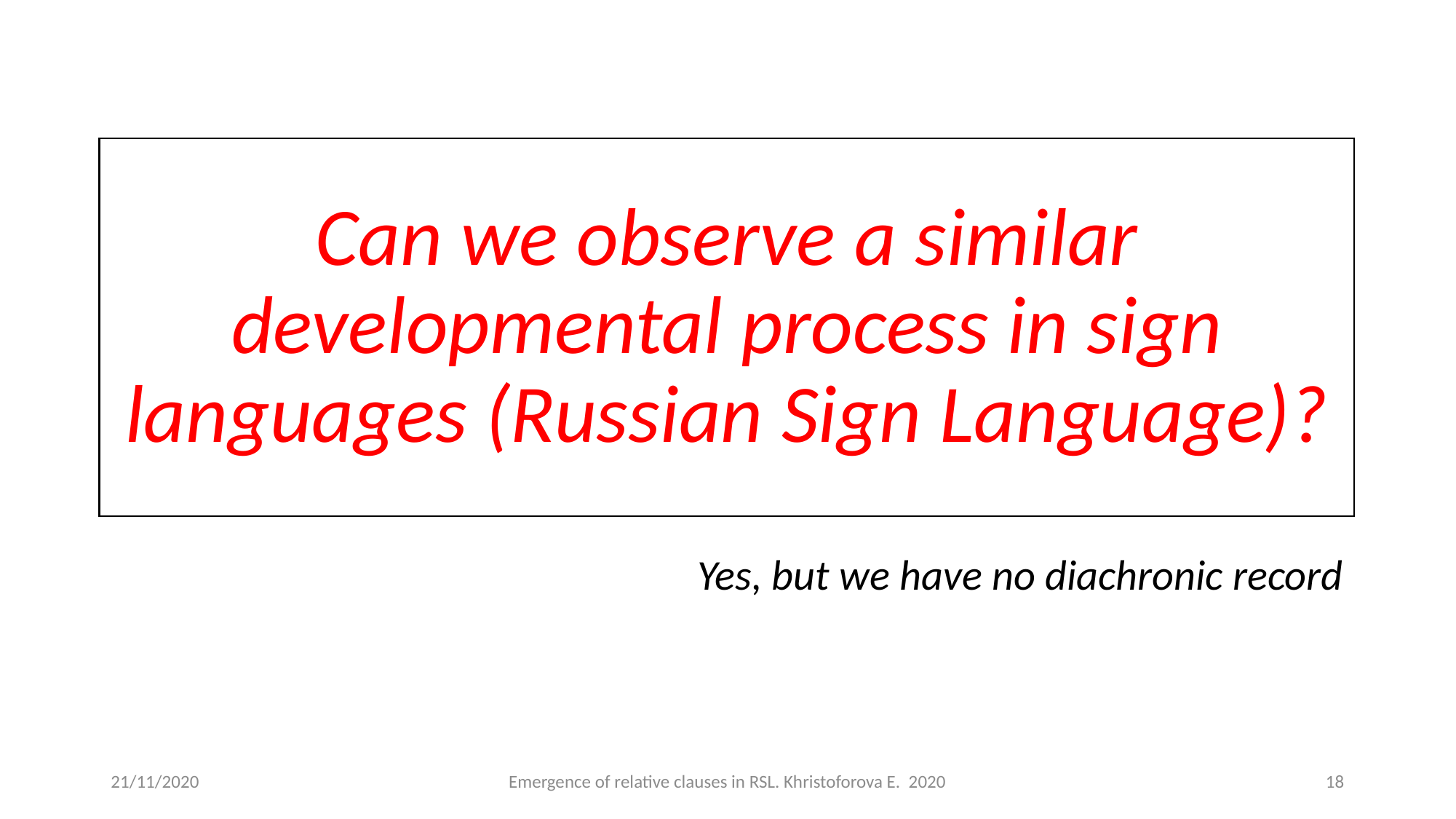

# Can we observe a similar developmental process in sign languages (Russian Sign Language)?
Yes, but we have no diachronic record
21/11/2020
Emergence of relative clauses in RSL. Khristoforova E.  2020
18